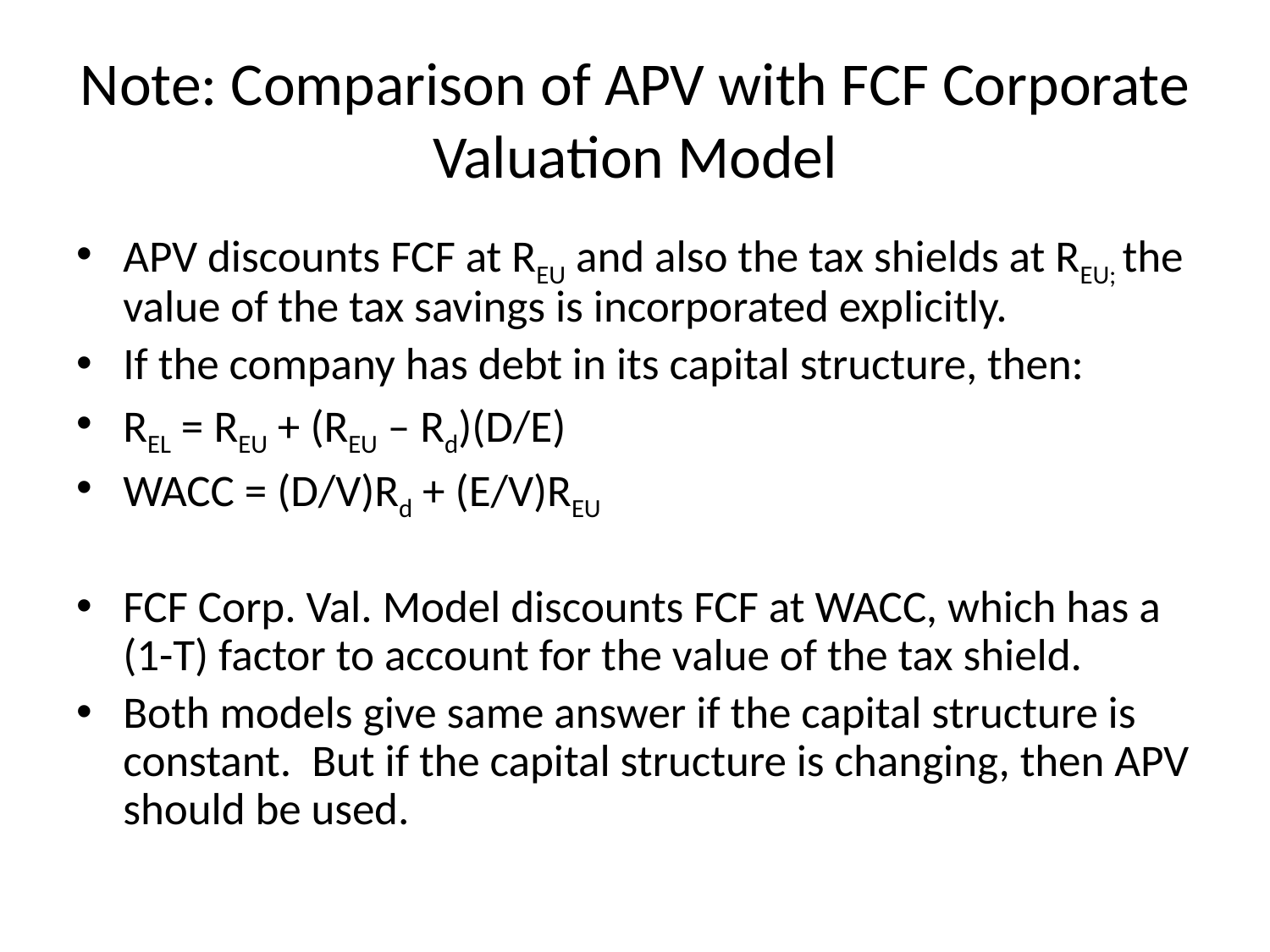

# Note: Comparison of APV with FCF Corporate Valuation Model
APV discounts FCF at REU and also the tax shields at REU; the value of the tax savings is incorporated explicitly.
If the company has debt in its capital structure, then:
REL = REU + (REU – Rd)(D/E)
WACC = (D/V)Rd + (E/V)REU

FCF Corp. Val. Model discounts FCF at WACC, which has a (1-T) factor to account for the value of the tax shield.
Both models give same answer if the capital structure is constant.  But if the capital structure is changing, then APV should be used.
23